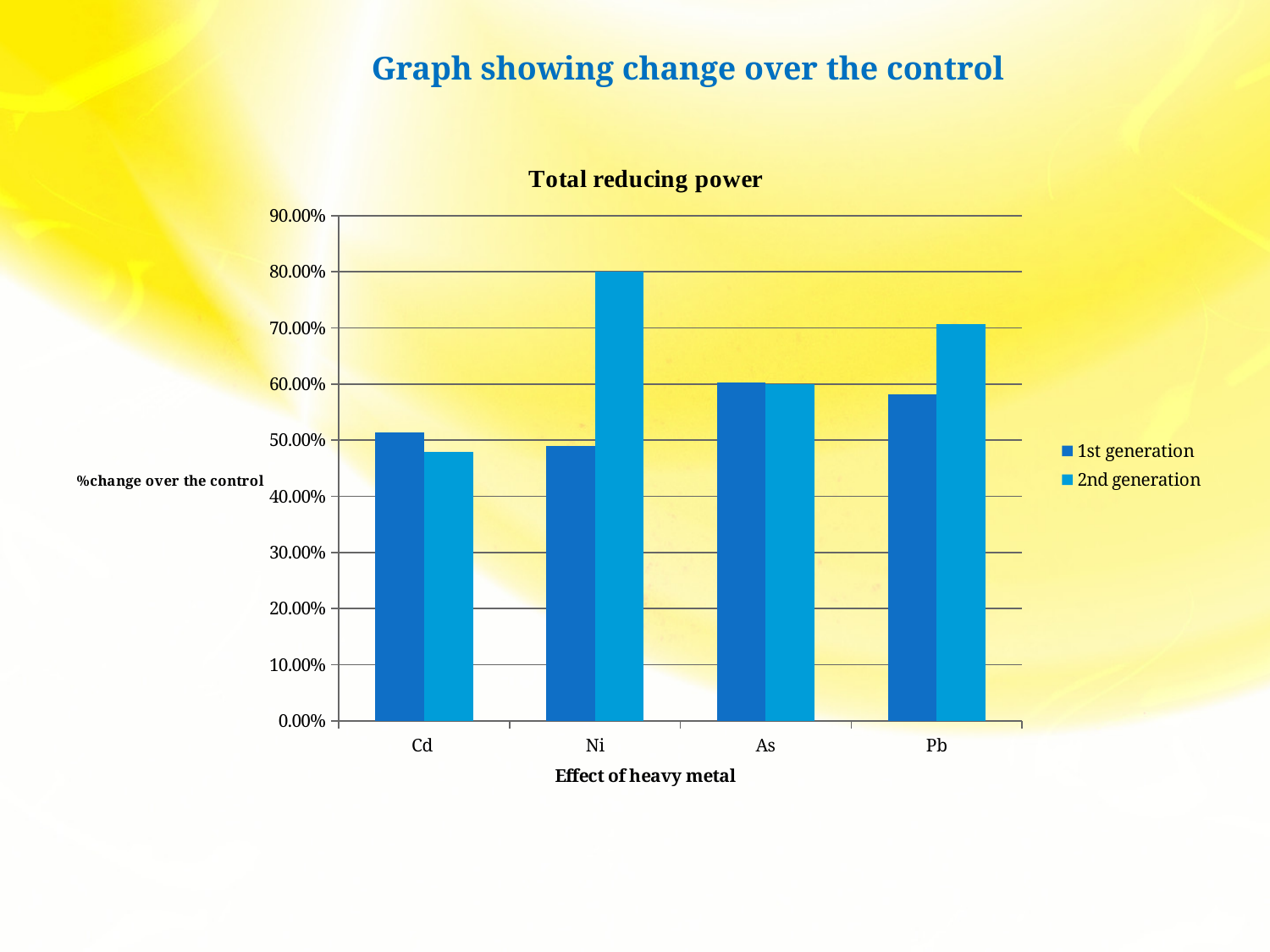

# Graph showing change over the control
Graph showing change over the control

### Chart: Total reducing power

| Category | 1st generation | 2nd generation |
|---|---|---|
| Cd  | 0.513 | 0.4790000000000003 |
| Ni | 0.4900000000000003 | 0.8 |
| As | 0.6030000000000006 | 0.6000000000000006 |
| Pb | 0.5809 | 0.7060000000000006 |